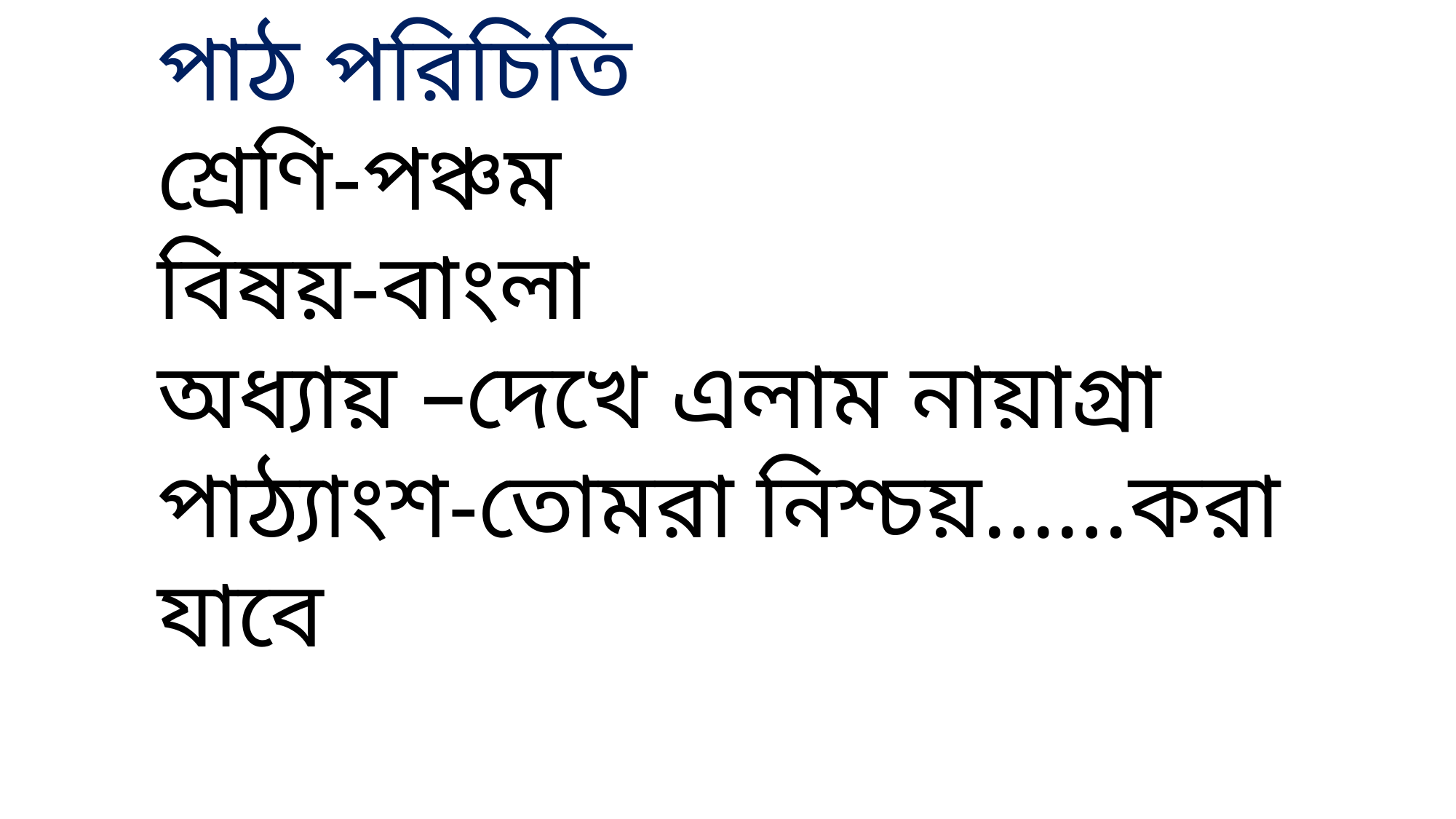

পাঠ পরিচিতি
শ্রেণি-পঞ্চম
বিষয়-বাংলা
অধ্যায় –দেখে এলাম নায়াগ্রা
পাঠ্যাংশ-তোমরা নিশ্চয়……করা যাবে